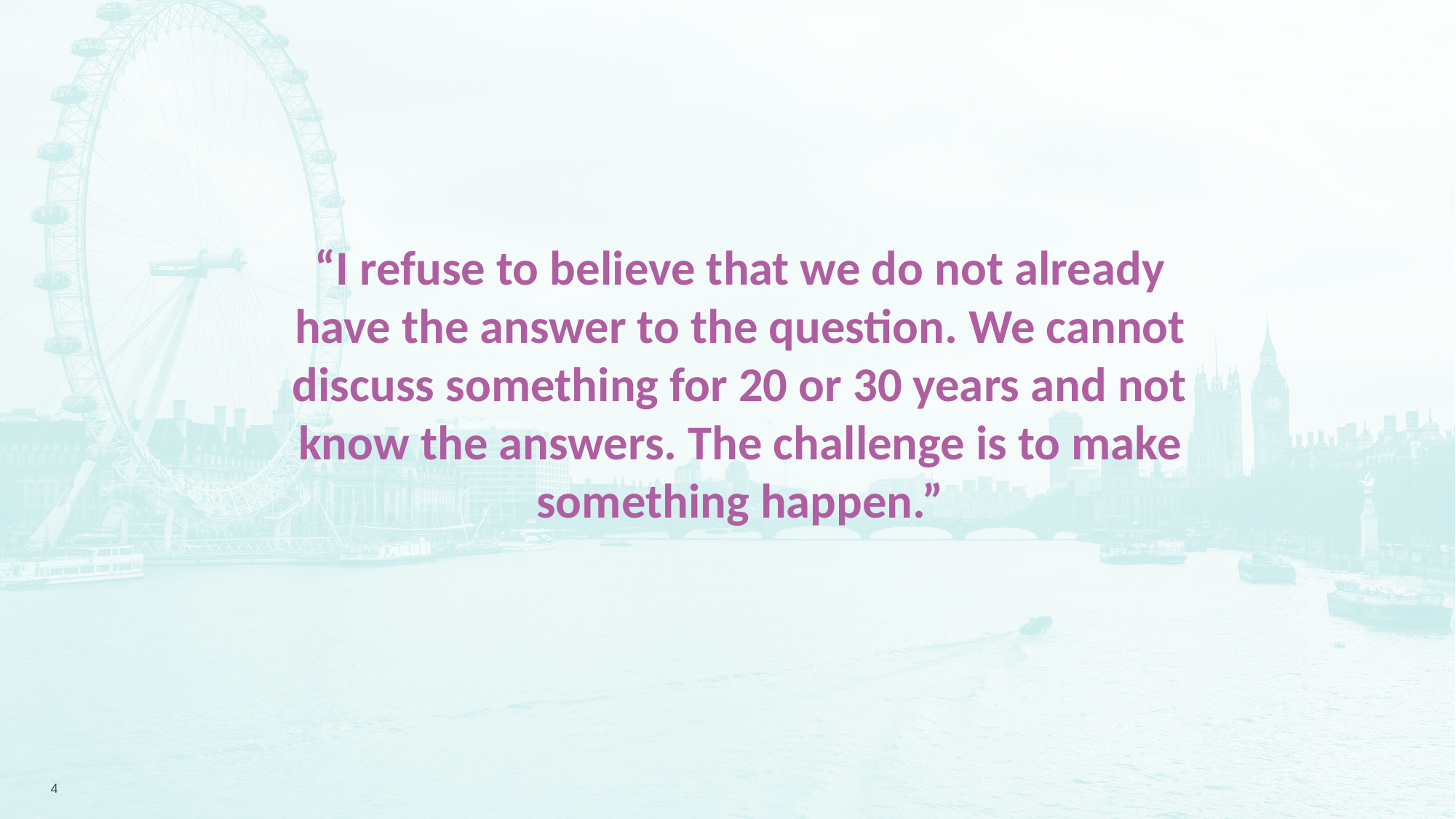

“I refuse to believe that we do not already have the answer to the question. We cannot discuss something for 20 or 30 years and not know the answers. The challenge is to make something happen.”